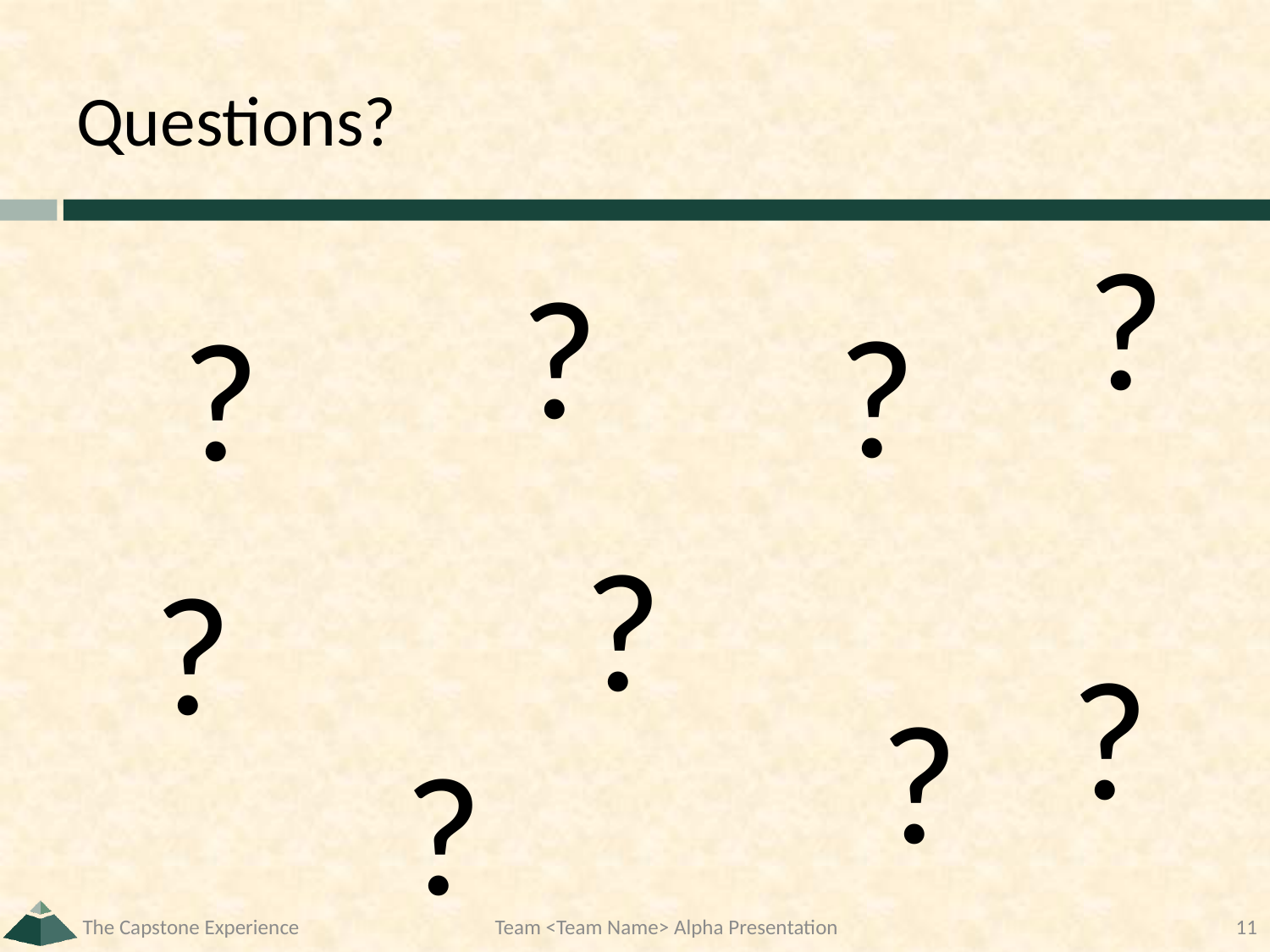

# Questions?
?
?
?
?
?
?
?
?
?
The Capstone Experience
Team <Team Name> Alpha Presentation
11